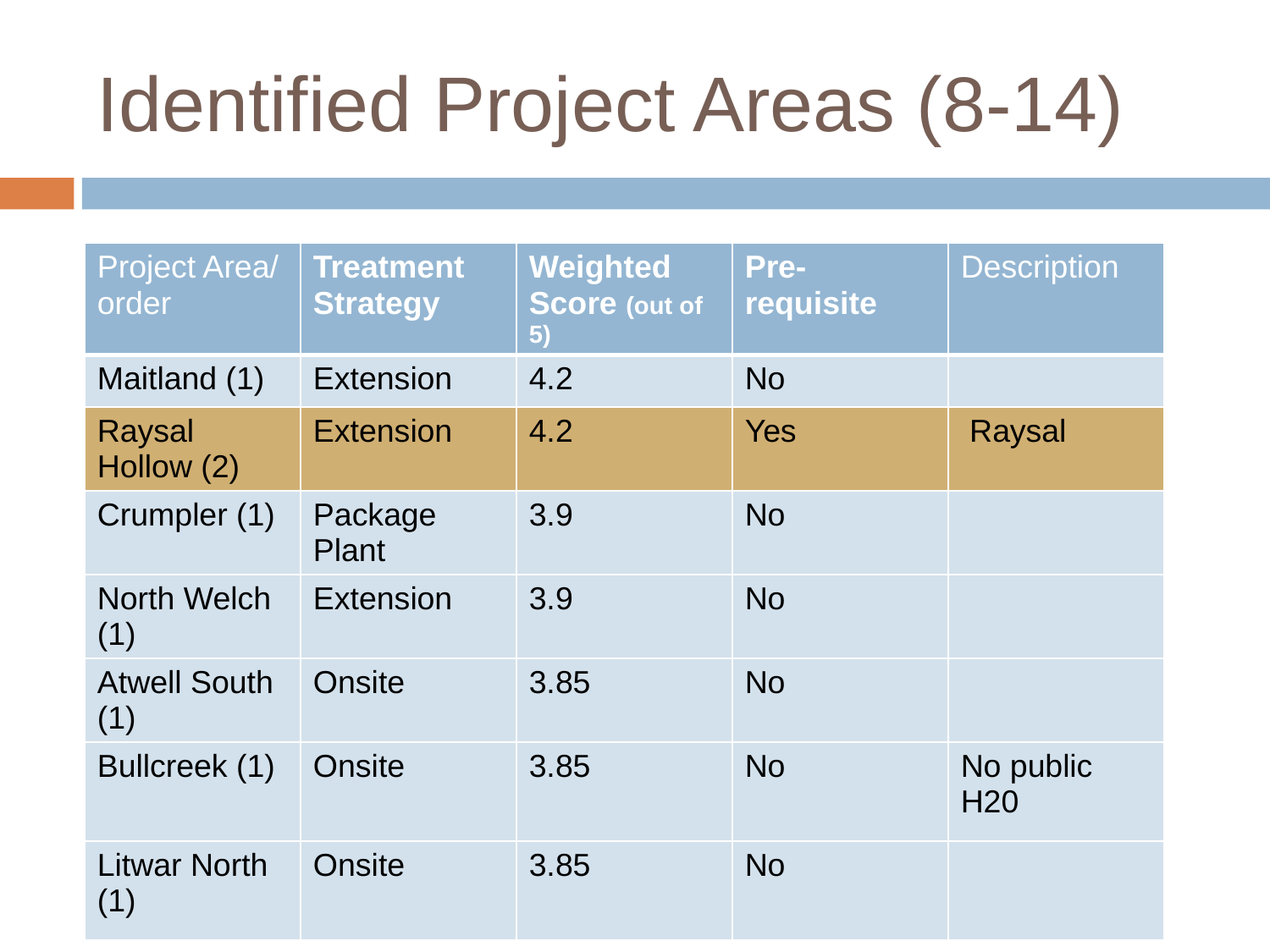

# Identified Project Areas (8-14)
| Project Area/ order | Treatment Strategy | Weighted Score (out of 5) | Pre-requisite | Description |
| --- | --- | --- | --- | --- |
| Maitland (1) | Extension | 4.2 | No |  |
| Raysal Hollow (2) | Extension | 4.2 | Yes | Raysal |
| Crumpler (1) | Package Plant | 3.9 | No |  |
| North Welch (1) | Extension | 3.9 | No |  |
| Atwell South (1) | Onsite | 3.85 | No |  |
| Bullcreek (1) | Onsite | 3.85 | No | No public H20 |
| Litwar North (1) | Onsite | 3.85 | No |  |